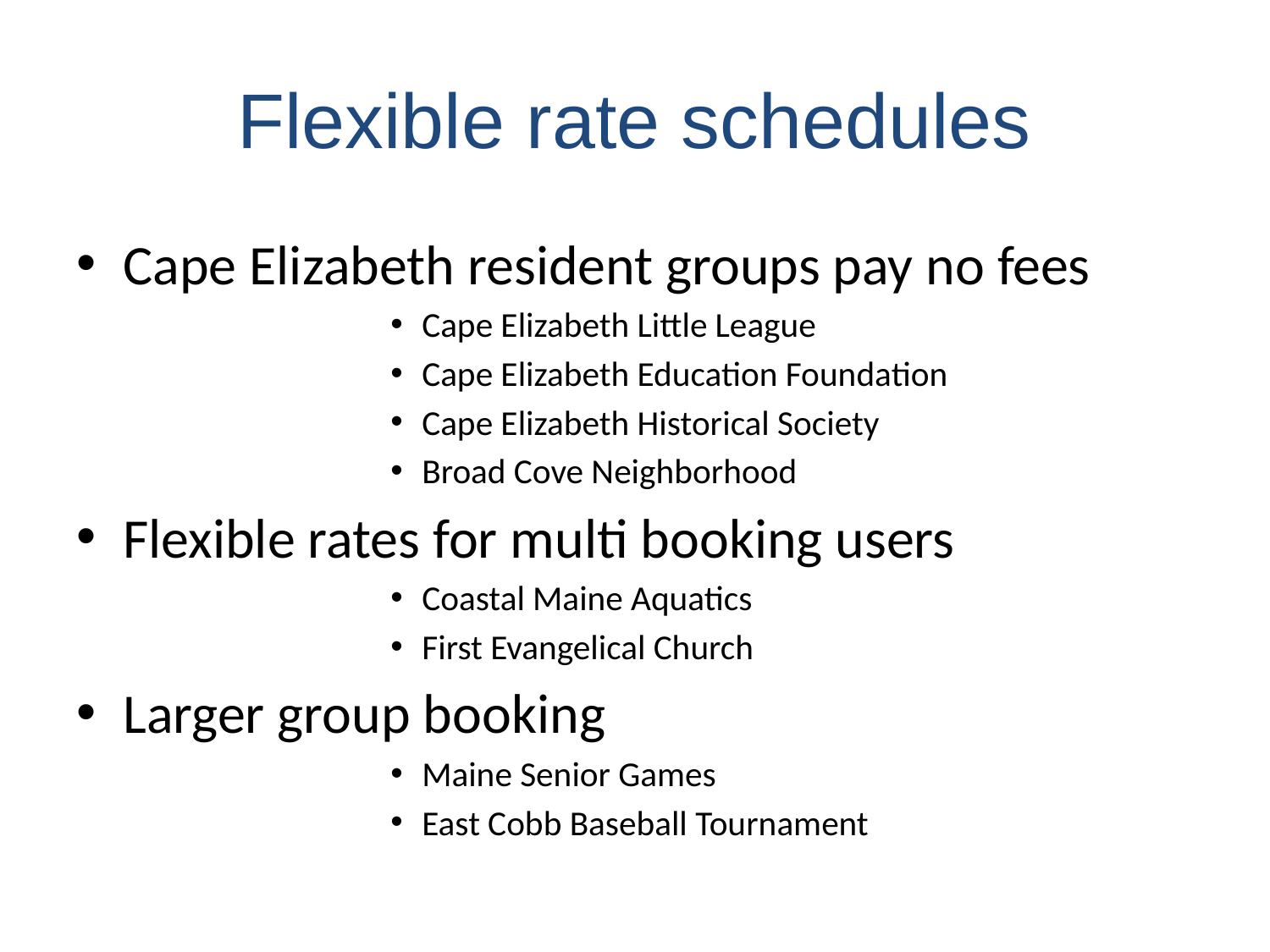

# Flexible rate schedules
Cape Elizabeth resident groups pay no fees
Cape Elizabeth Little League
Cape Elizabeth Education Foundation
Cape Elizabeth Historical Society
Broad Cove Neighborhood
Flexible rates for multi booking users
Coastal Maine Aquatics
First Evangelical Church
Larger group booking
Maine Senior Games
East Cobb Baseball Tournament